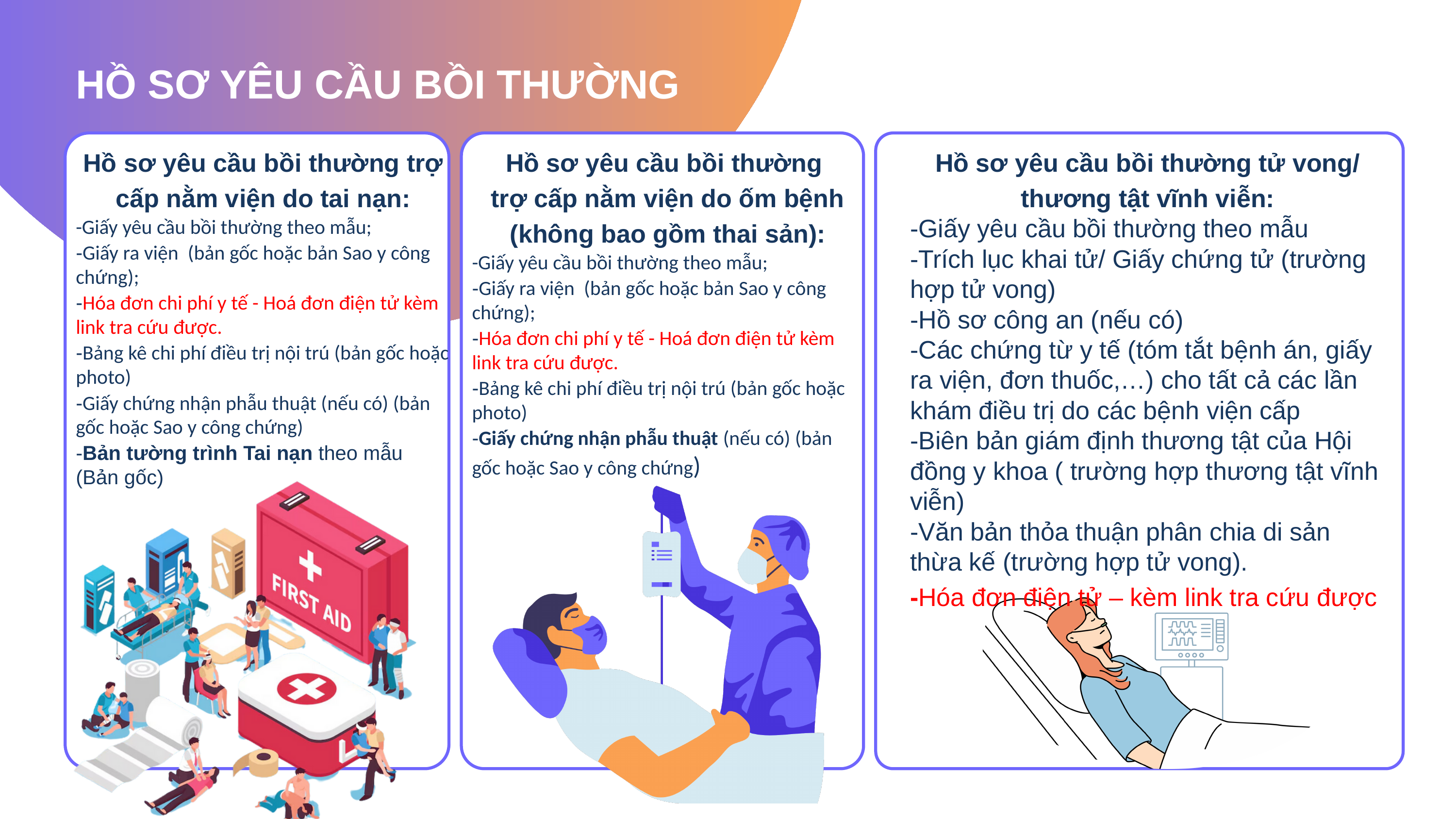

HỒ SƠ YÊU CẦU BỒI THƯỜNG

Hồ sơ yêu cầu bồi thường trợ cấp nằm viện do tai nạn:
-Giấy yêu cầu bồi thường theo mẫu;
-Giấy ra viện  (bản gốc hoặc bản Sao y công chứng);
-Hóa đơn chi phí y tế - Hoá đơn điện tử kèm link tra cứu được.
-Bảng kê chi phí điều trị nội trú (bản gốc hoặc photo)
-Giấy chứng nhận phẫu thuật (nếu có) (bản gốc hoặc Sao y công chứng)
-Bản tường trình Tai nạn theo mẫu (Bản gốc)

Hồ sơ yêu cầu bồi thường
trợ cấp nằm viện do ốm bệnh (không bao gồm thai sản):
-Giấy yêu cầu bồi thường theo mẫu;
-Giấy ra viện  (bản gốc hoặc bản Sao y công chứng);
-Hóa đơn chi phí y tế - Hoá đơn điện tử kèm link tra cứu được.
-Bảng kê chi phí điều trị nội trú (bản gốc hoặc photo)
-Giấy chứng nhận phẫu thuật (nếu có) (bản gốc hoặc Sao y công chứng)

Hồ sơ yêu cầu bồi thường tử vong/ thương tật vĩnh viễn:
-Giấy yêu cầu bồi thường theo mẫu
-Trích lục khai tử/ Giấy chứng tử (trường hợp tử vong)
-Hồ sơ công an (nếu có)
-Các chứng từ y tế (tóm tắt bệnh án, giấy ra viện, đơn thuốc,…) cho tất cả các lần khám điều trị do các bệnh viện cấp
-Biên bản giám định thương tật của Hội đồng y khoa ( trường hợp thương tật vĩnh viễn)
-Văn bản thỏa thuận phân chia di sản
thừa kế (trường hợp tử vong).
-Hóa đơn điện tử – kèm link tra cứu được